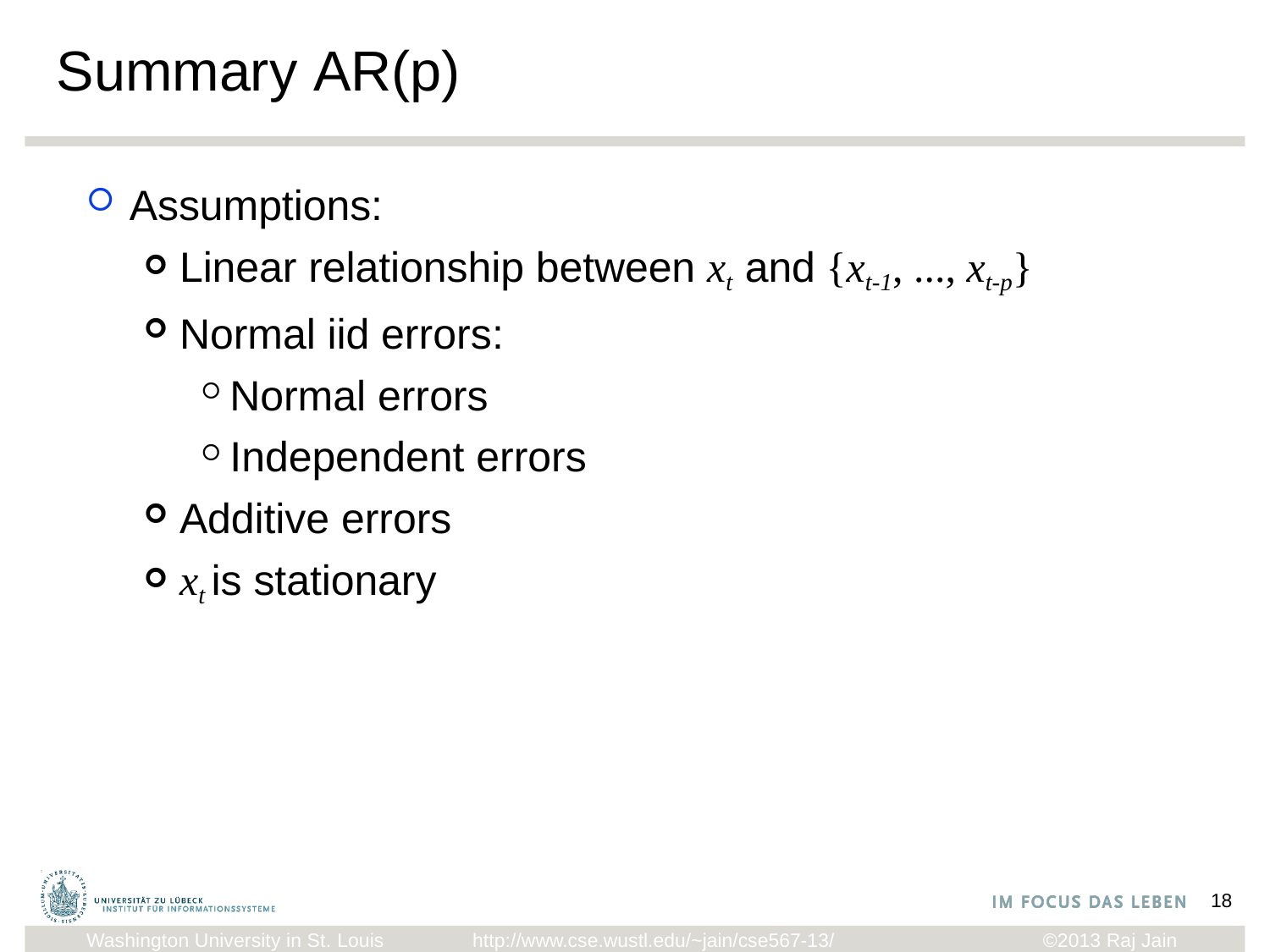

# Summary AR(p)
Assumptions:
Linear relationship between xt  and {xt-1, ..., xt-p}
Normal iid errors:
Normal errors
Independent errors
Additive errors
xt is stationary
18
http://www.cse.wustl.edu/~jain/cse567-13/

Washington University in St. Louis
©2013 Raj Jain